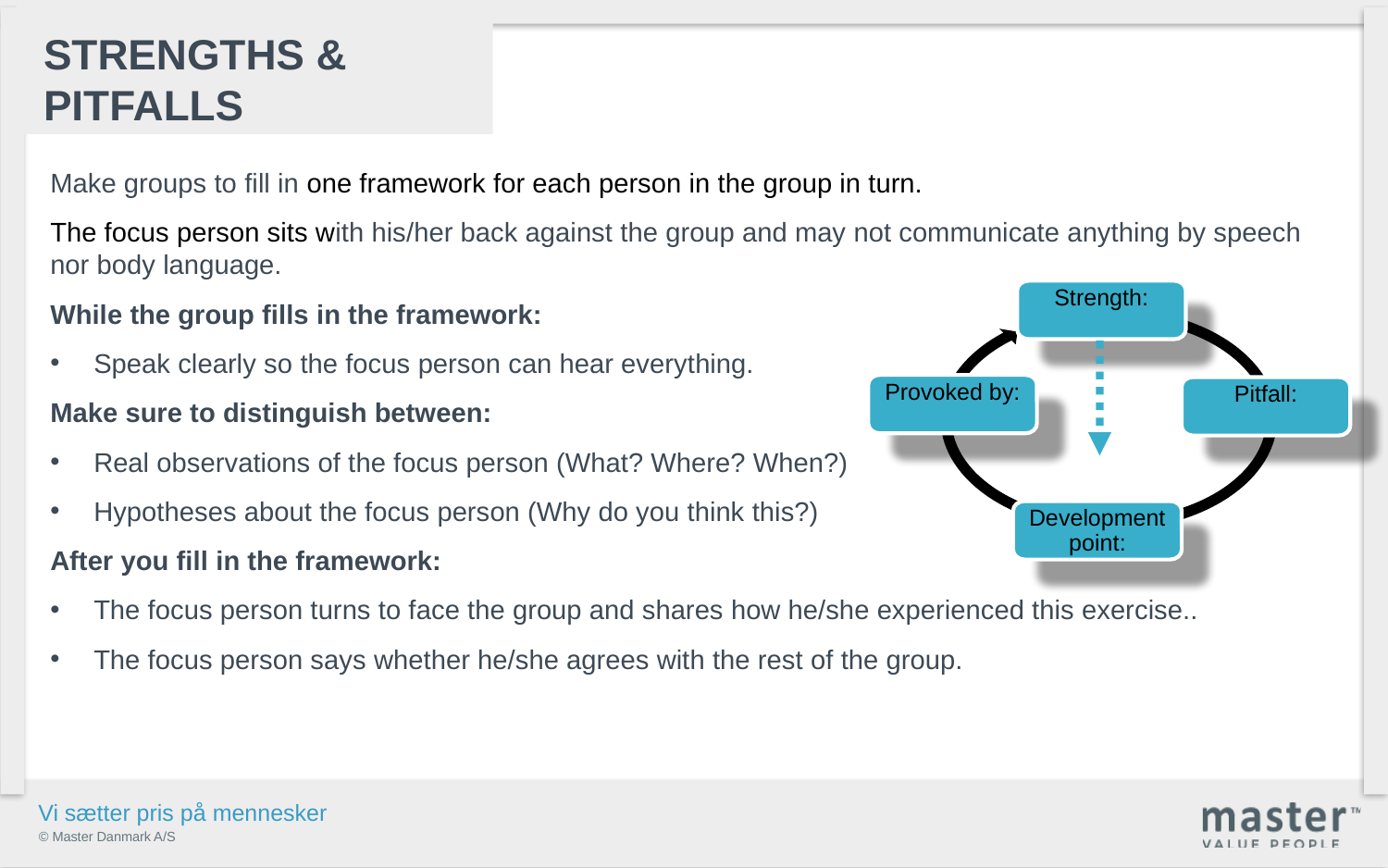

Strengths & Pitfalls

Make groups to fill in one framework for each person in the group in turn.
The focus person sits with his/her back against the group and may not communicate anything by speech nor body language.
While the group fills in the framework:
Speak clearly so the focus person can hear everything.
Make sure to distinguish between:
Real observations of the focus person (What? Where? When?)
Hypotheses about the focus person (Why do you think this?)
After you fill in the framework:
The focus person turns to face the group and shares how he/she experienced this exercise..
The focus person says whether he/she agrees with the rest of the group.

Strength:

Provoked by:
Pitfall:
Development point: